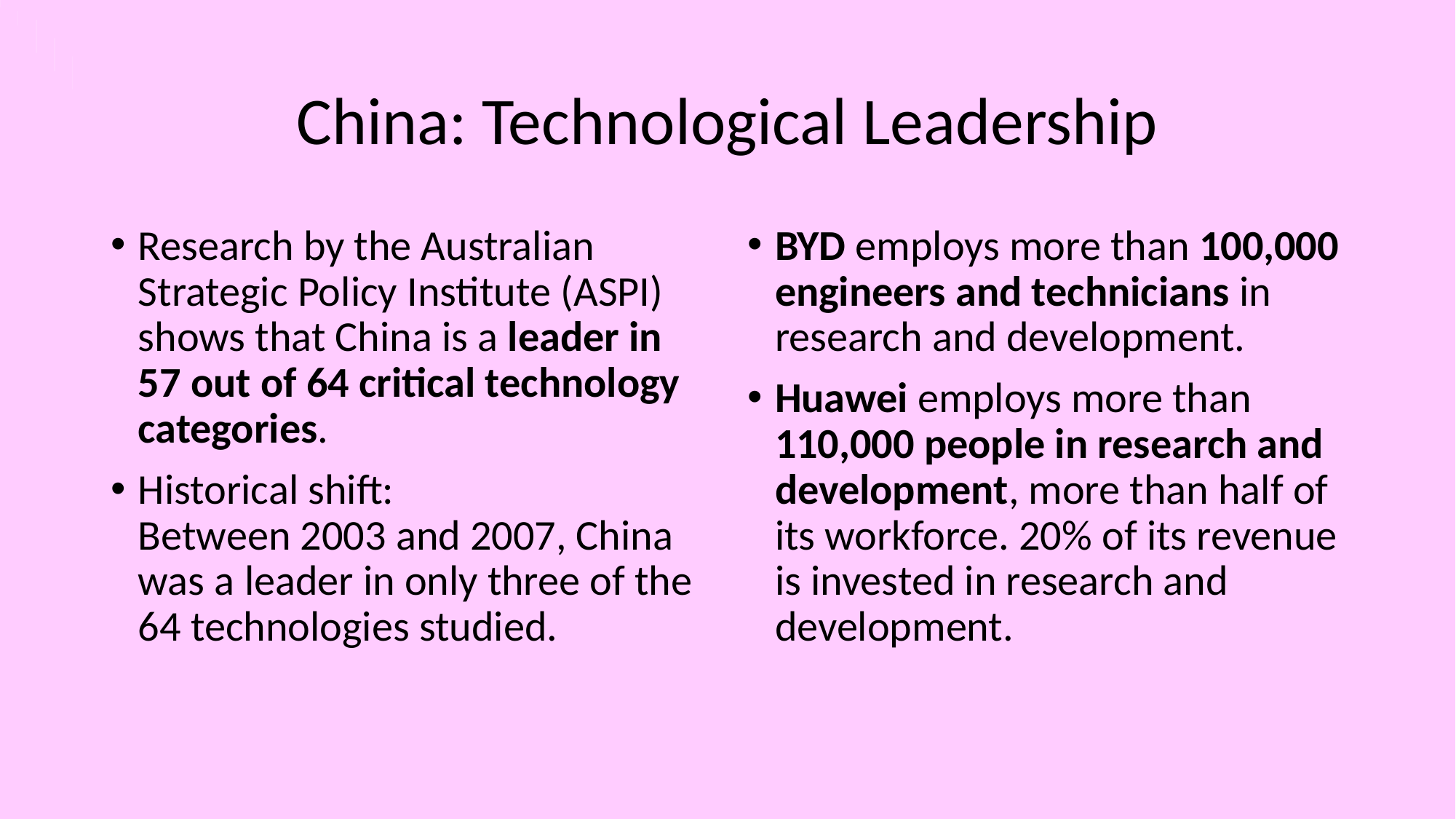

# China: Technological Leadership

Research by the Australian Strategic Policy Institute (ASPI) shows that China is a leader in 57 out of 64 critical technology categories.
Historical shift:
Between 2003 and 2007, China was a leader in only three of the 64 technologies studied.
BYD employs more than 100,000 engineers and technicians in research and development.
Huawei employs more than 110,000 people in research and development, more than half of its workforce. 20% of its revenue is invested in research and development.